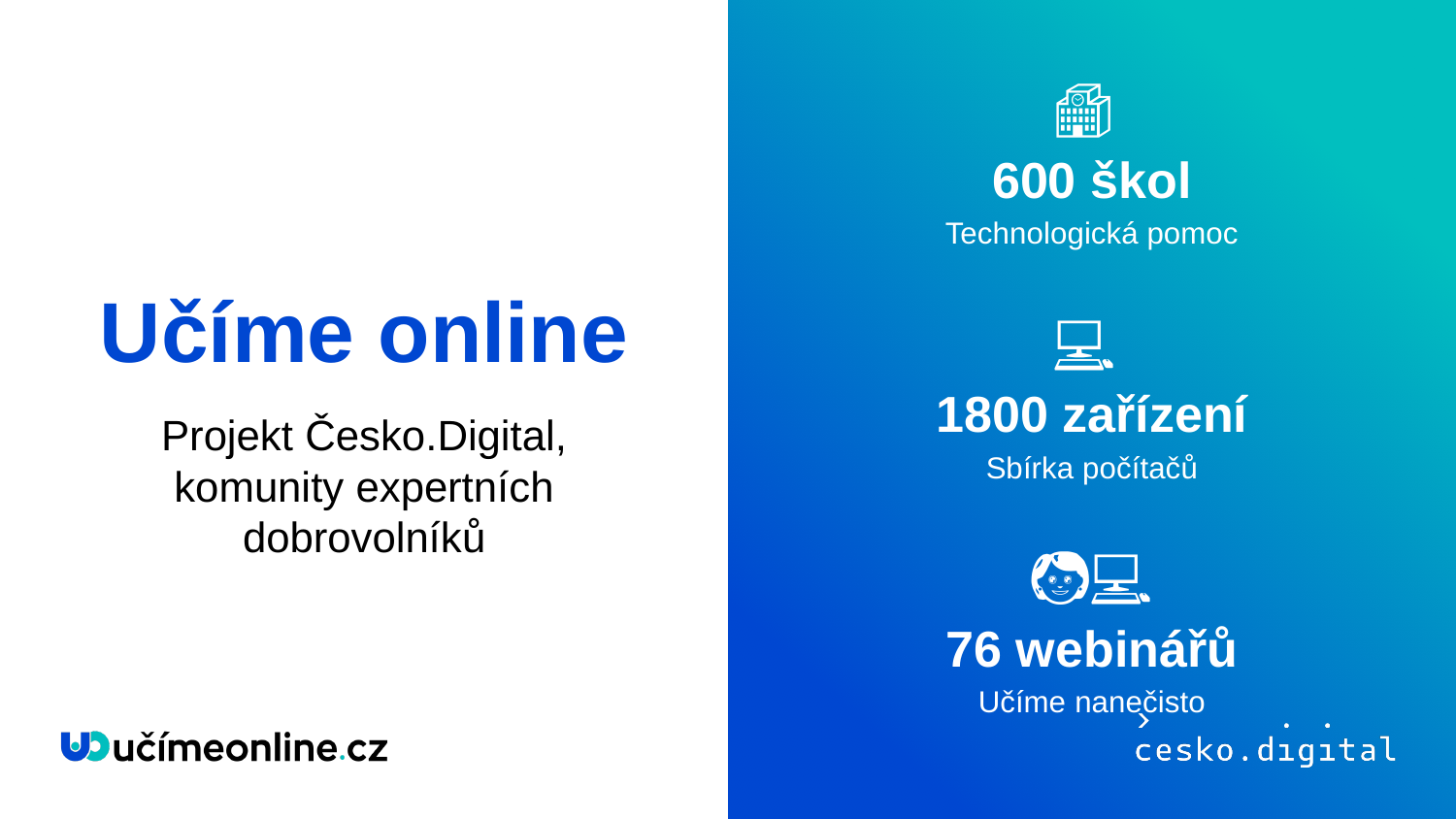

🏫
600 škol
Technologická pomoc

💻
1800 zařízení
Sbírka počítačů

👩‍💻
76 webinářů
Učíme nanečisto

# Učíme online
Projekt Česko.Digital,
komunity expertních dobrovolníků